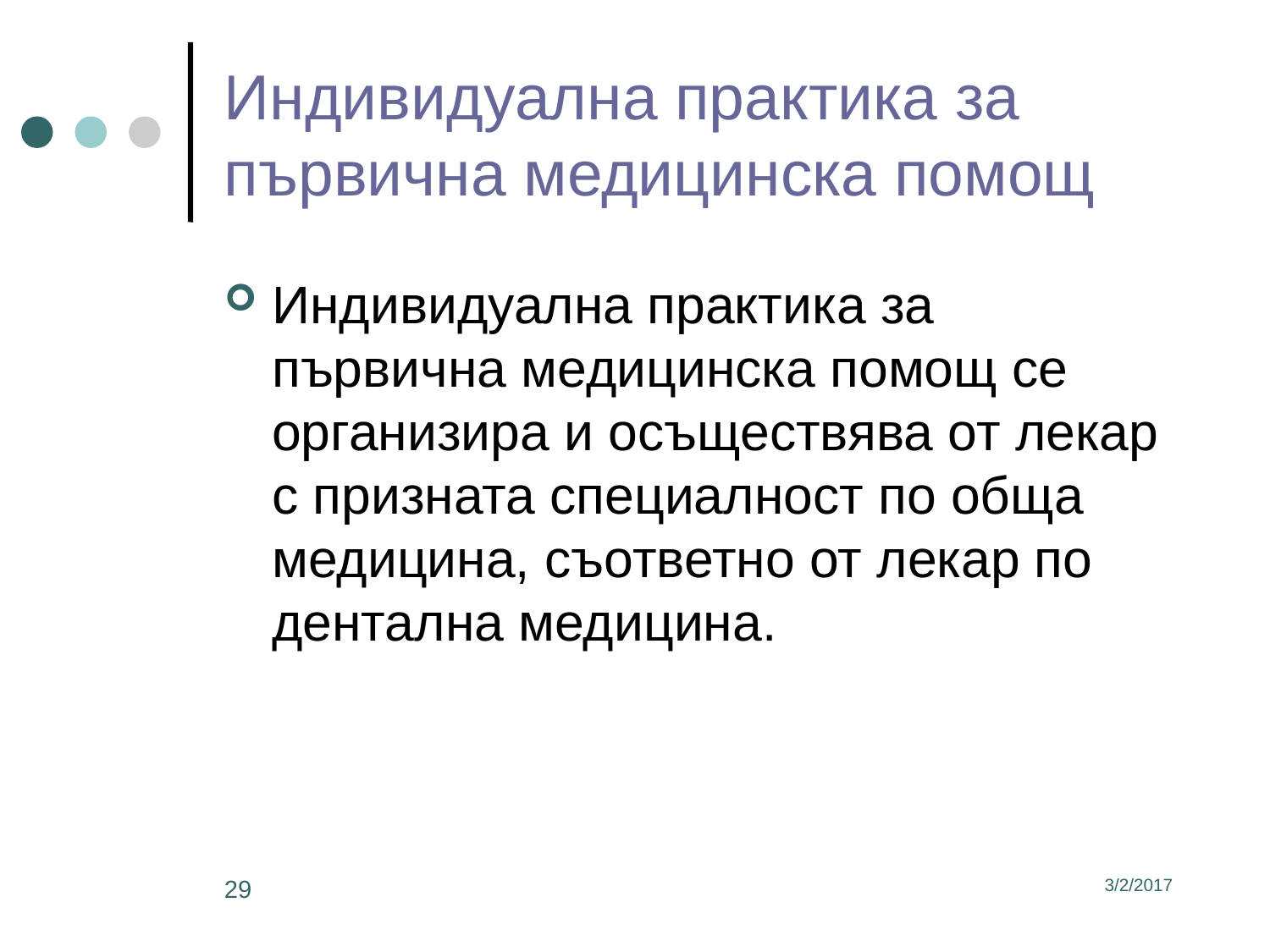

# Индивидуална практика за първична медицинска помощ
Индивидуална практика за първична медицинска помощ се организира и осъществява от лекар с призната специалност по обща медицина, съответно от лекар по дентална медицина.
29
3/2/2017